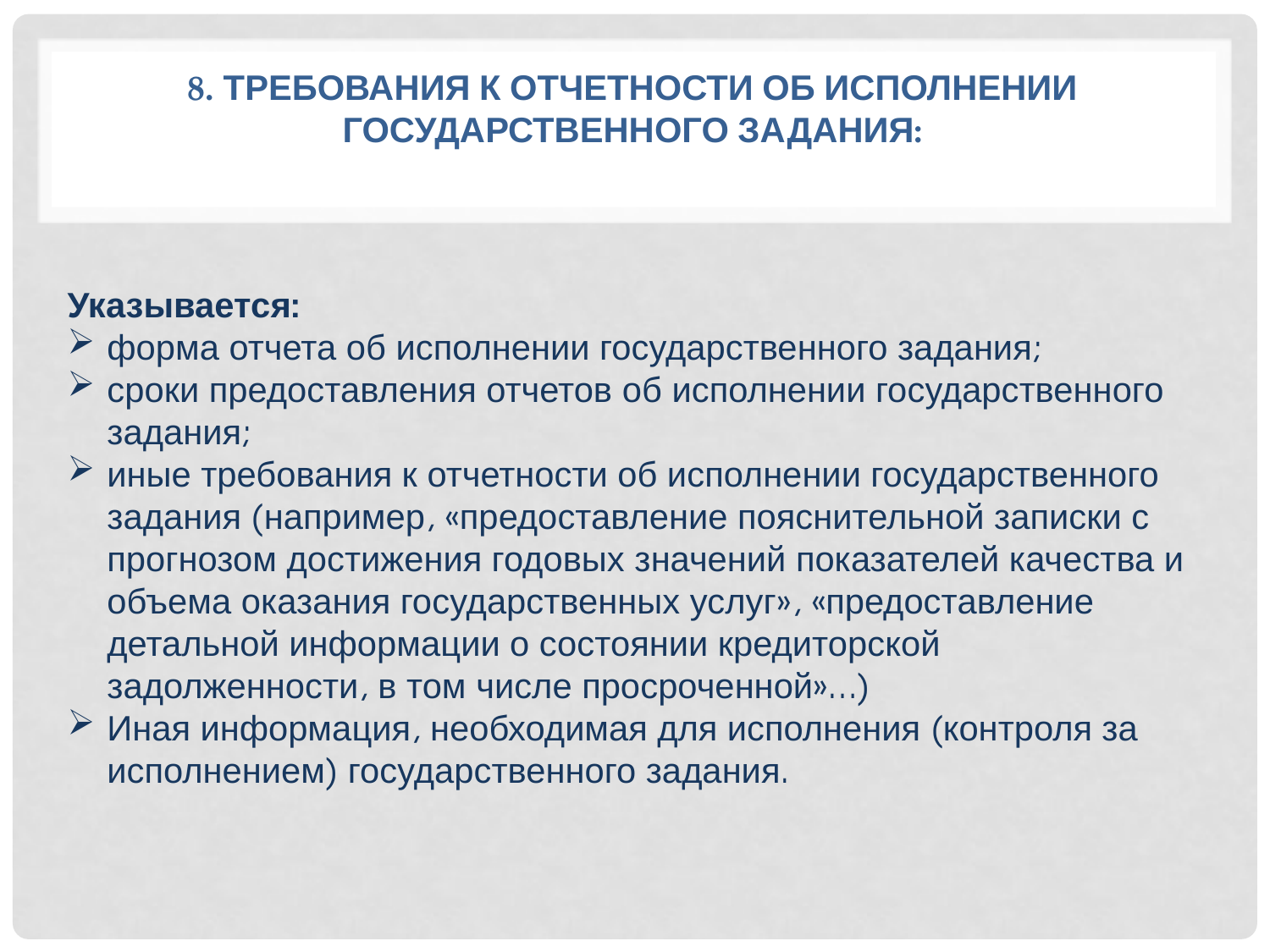

# 8. Требования к отчетности об исполнении государственного задания:
Указывается:
форма отчета об исполнении государственного задания;
сроки предоставления отчетов об исполнении государственного задания;
иные требования к отчетности об исполнении государственного задания (например, «предоставление пояснительной записки с прогнозом достижения годовых значений показателей качества и объема оказания государственных услуг», «предоставление детальной информации о состоянии кредиторской задолженности, в том числе просроченной»…)
Иная информация, необходимая для исполнения (контроля за исполнением) государственного задания.